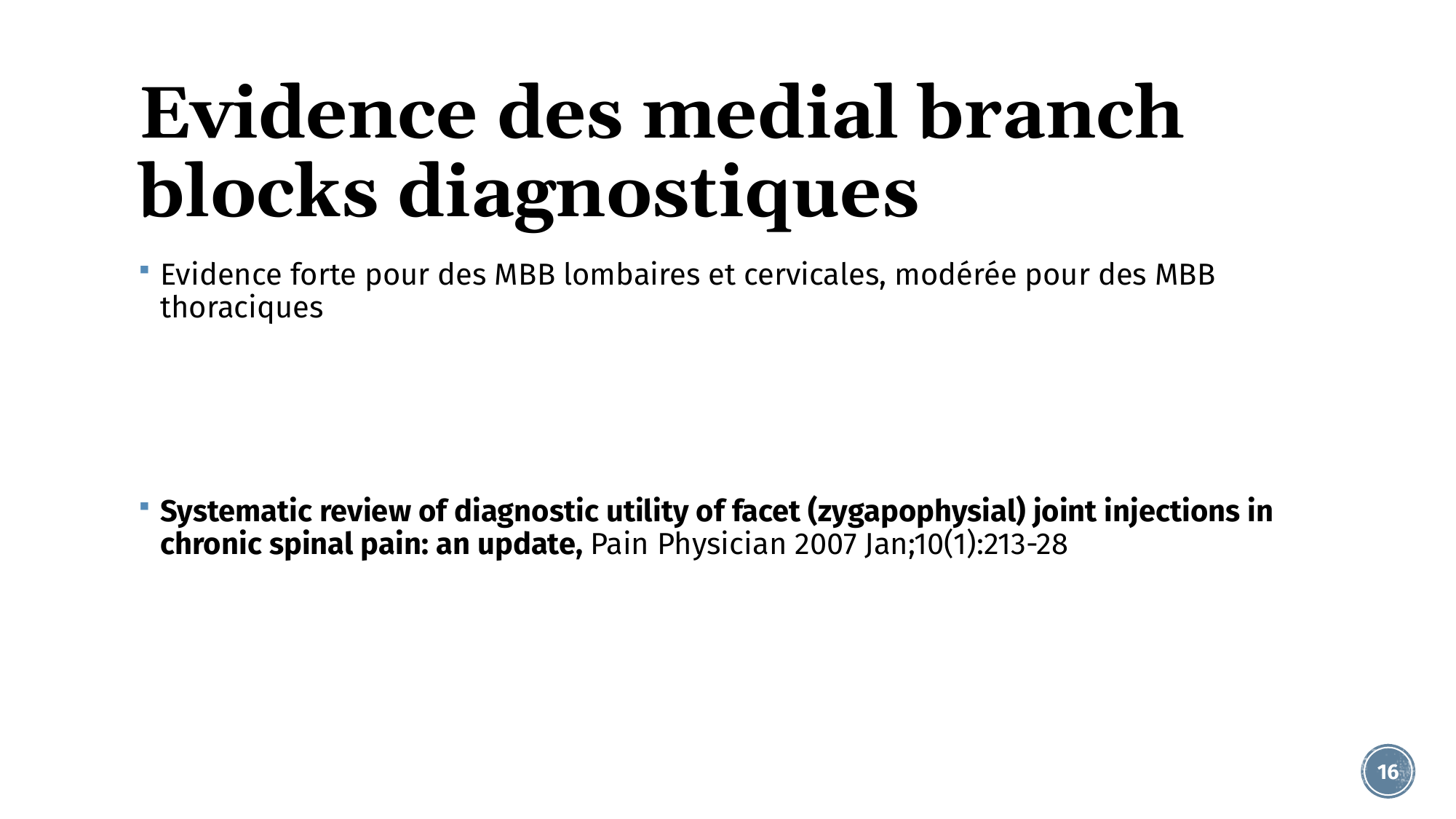

# Evidence des medial branch blocks diagnostiques
Evidence forte pour des MBB lombaires et cervicales, modérée pour des MBB thoraciques

Systematic review of diagnostic utility of facet (zygapophysial) joint injections in chronic spinal pain: an update, Pain Physician 2007 Jan;10(1):213-28
16